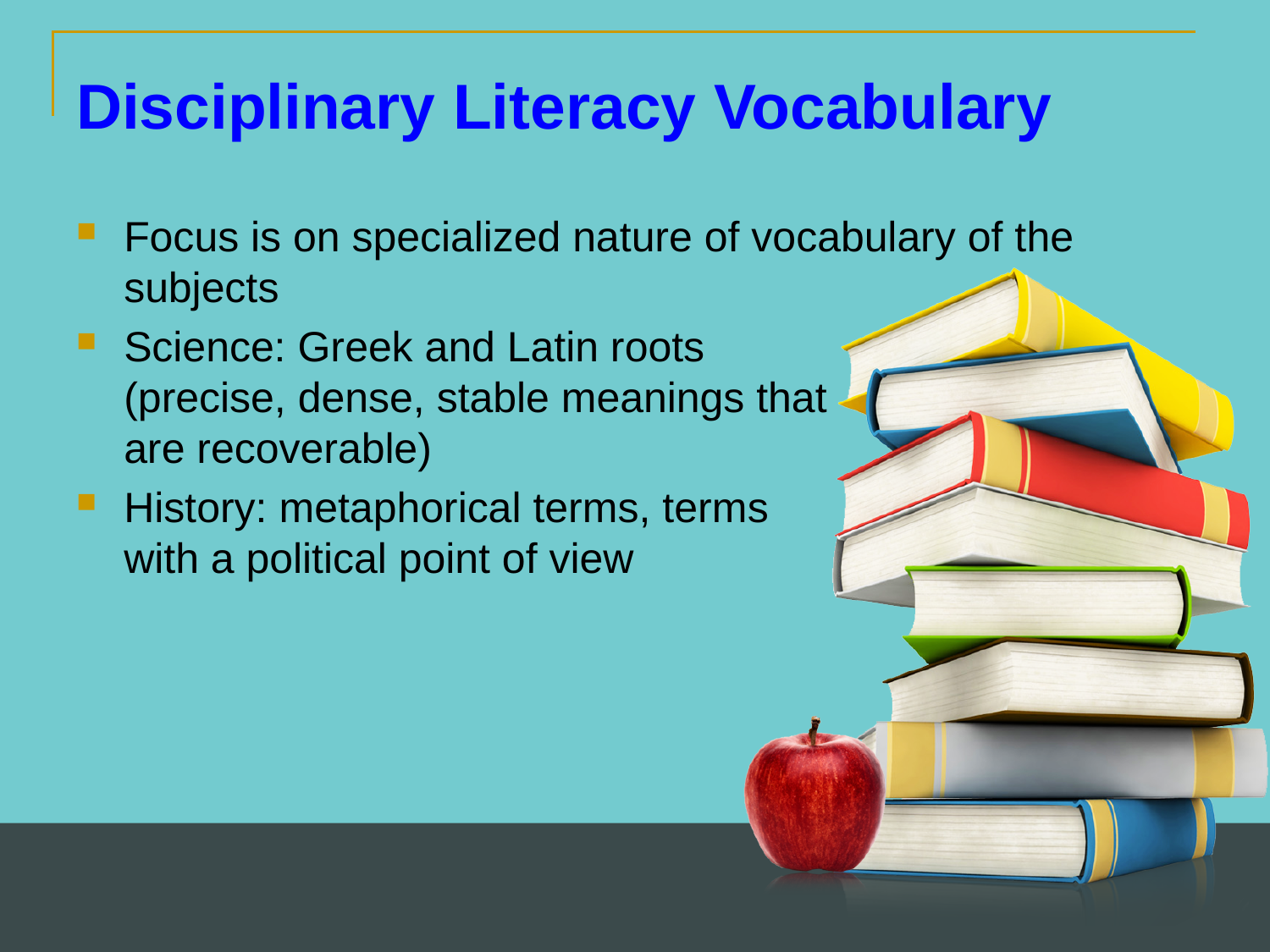

Disciplinary Literacy Vocabulary

Focus is on specialized nature of vocabulary of the subjects
Science: Greek and Latin roots                              (precise, dense, stable meanings that                           are recoverable)
History: metaphorical terms, terms                              with a political point of view